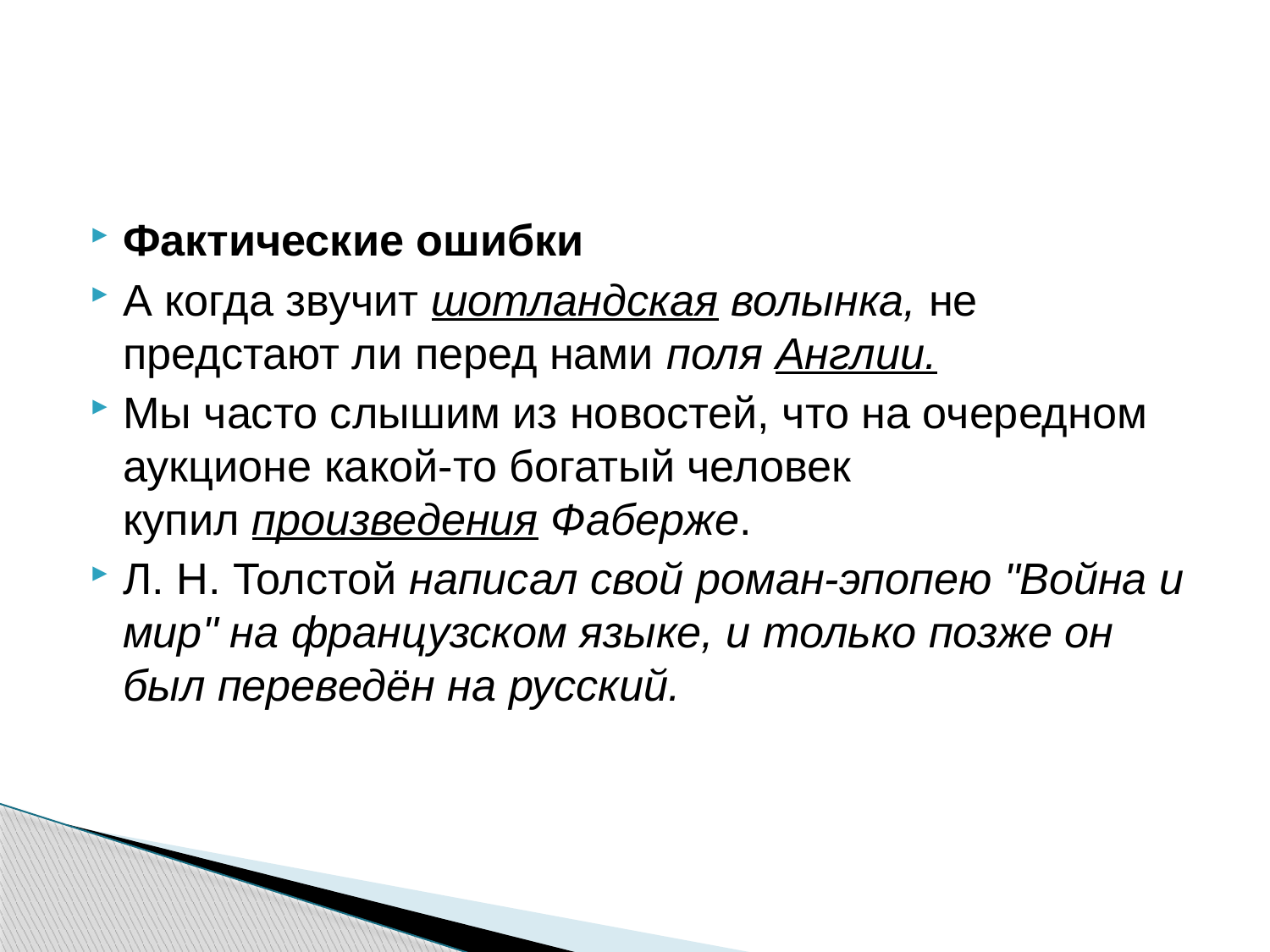

#
Фактические ошибки
А когда звучит шотландская волынка, не предстают ли перед нами поля Англии.
Мы часто слышим из новостей, что на очередном аукционе какой-то богатый человек купил произведения Фаберже.
Л. Н. Толстой написал свой роман-эпопею "Война и мир" на французском языке, и только позже он был переведён на русский.